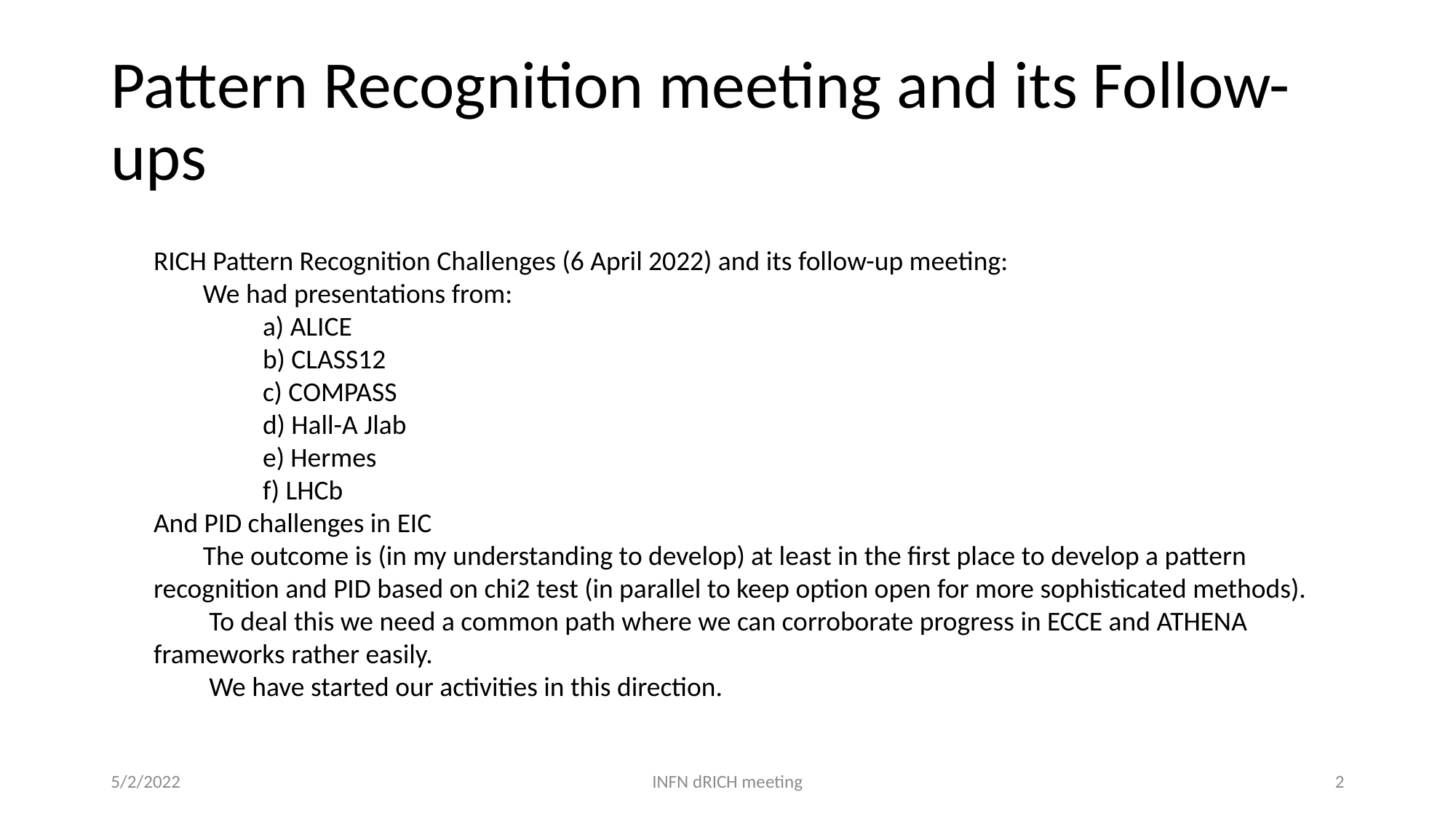

# Pattern Recognition meeting and its Follow-ups
RICH Pattern Recognition Challenges (6 April 2022) and its follow-up meeting:
        We had presentations from:
	a) ALICE
	b) CLASS12
	c) COMPASS
	d) Hall-A Jlab
	e) Hermes
	f) LHCb
And PID challenges in EIC
        The outcome is (in my understanding to develop) at least in the first place to develop a pattern recognition and PID based on chi2 test (in parallel to keep option open for more sophisticated methods).
         To deal this we need a common path where we can corroborate progress in ECCE and ATHENA frameworks rather easily.
         We have started our activities in this direction.
5/2/2022
INFN dRICH meeting
2